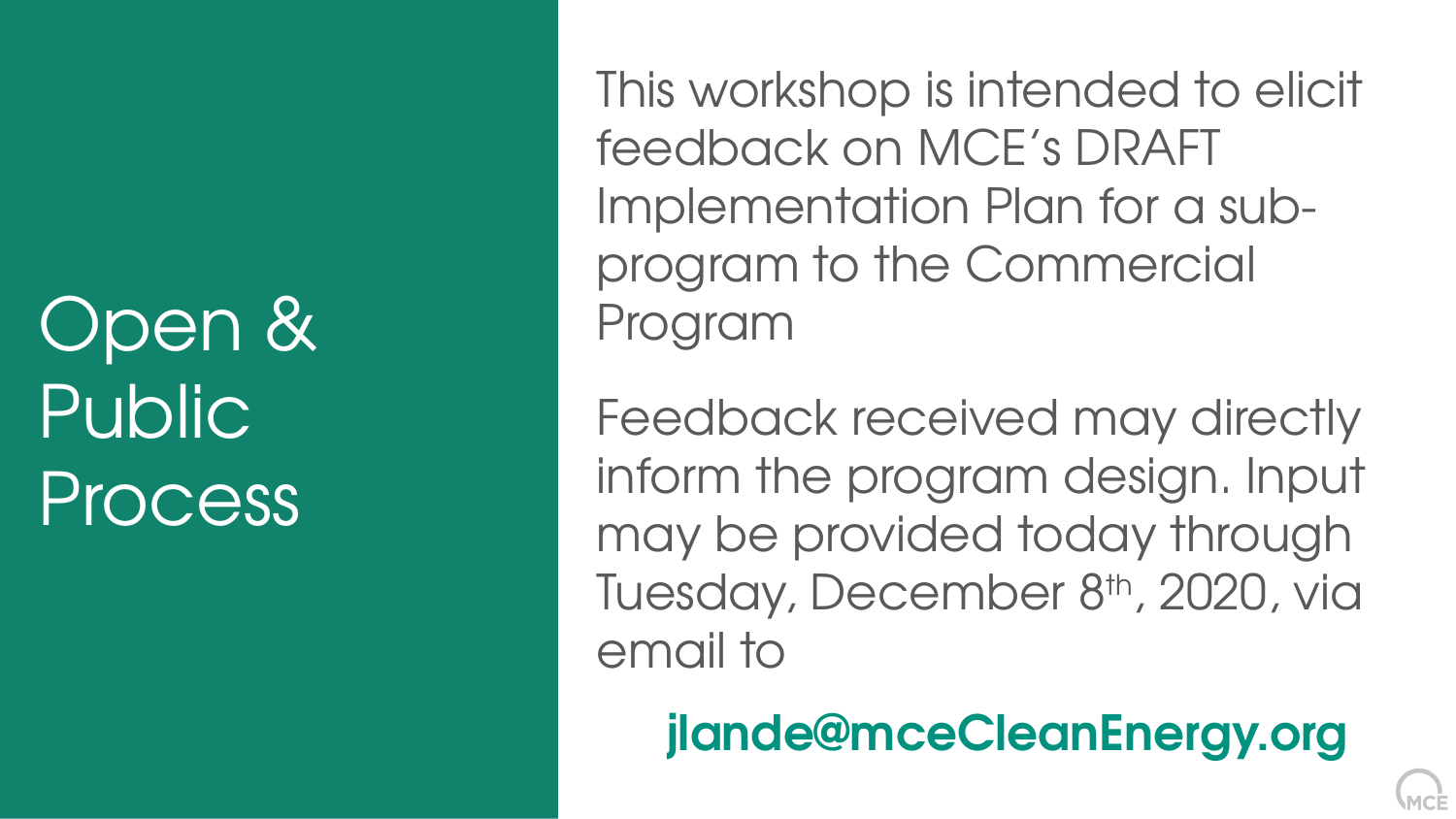

Open & Public Process
This workshop is intended to elicit feedback on MCE’s DRAFT Implementation Plan for a sub-program to the Commercial Program
Feedback received may directly inform the program design. Input may be provided today through Tuesday, December 8th, 2020, via email to
jlande@mceCleanEnergy.org